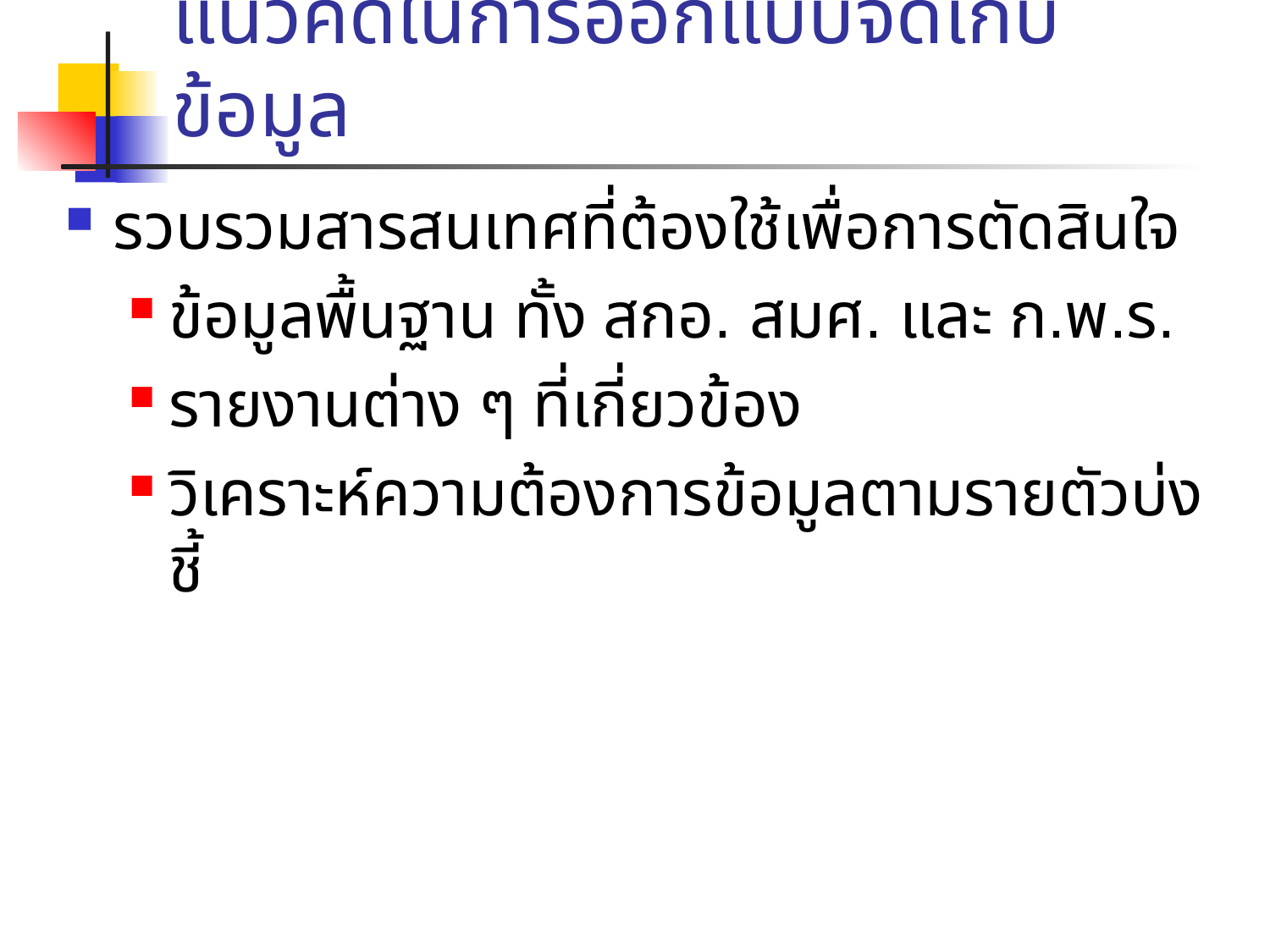

# แนวคิดในการออกแบบจัดเก็บข้อมูล
รวบรวมสารสนเทศที่ต้องใช้เพื่อการตัดสินใจ
ข้อมูลพื้นฐาน ทั้ง สกอ. สมศ. และ ก.พ.ร.
รายงานต่าง ๆ ที่เกี่ยวข้อง
วิเคราะห์ความต้องการข้อมูลตามรายตัวบ่งชี้